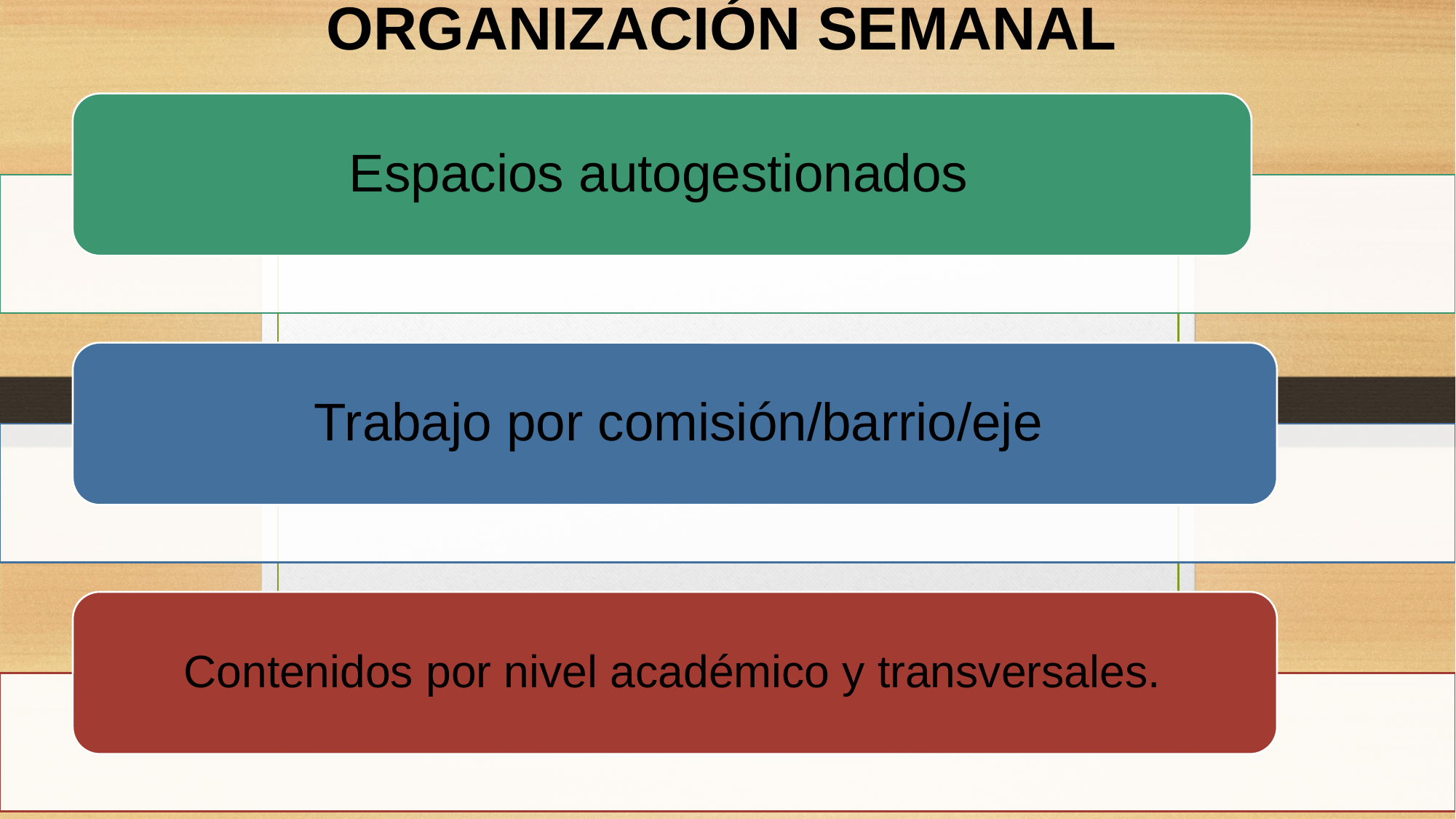

# ORGANIZACIÓN SEMANAL
Espacios autogestionados
Trabajo por comisión/barrio/eje
Contenidos por nivel académico y transversales.